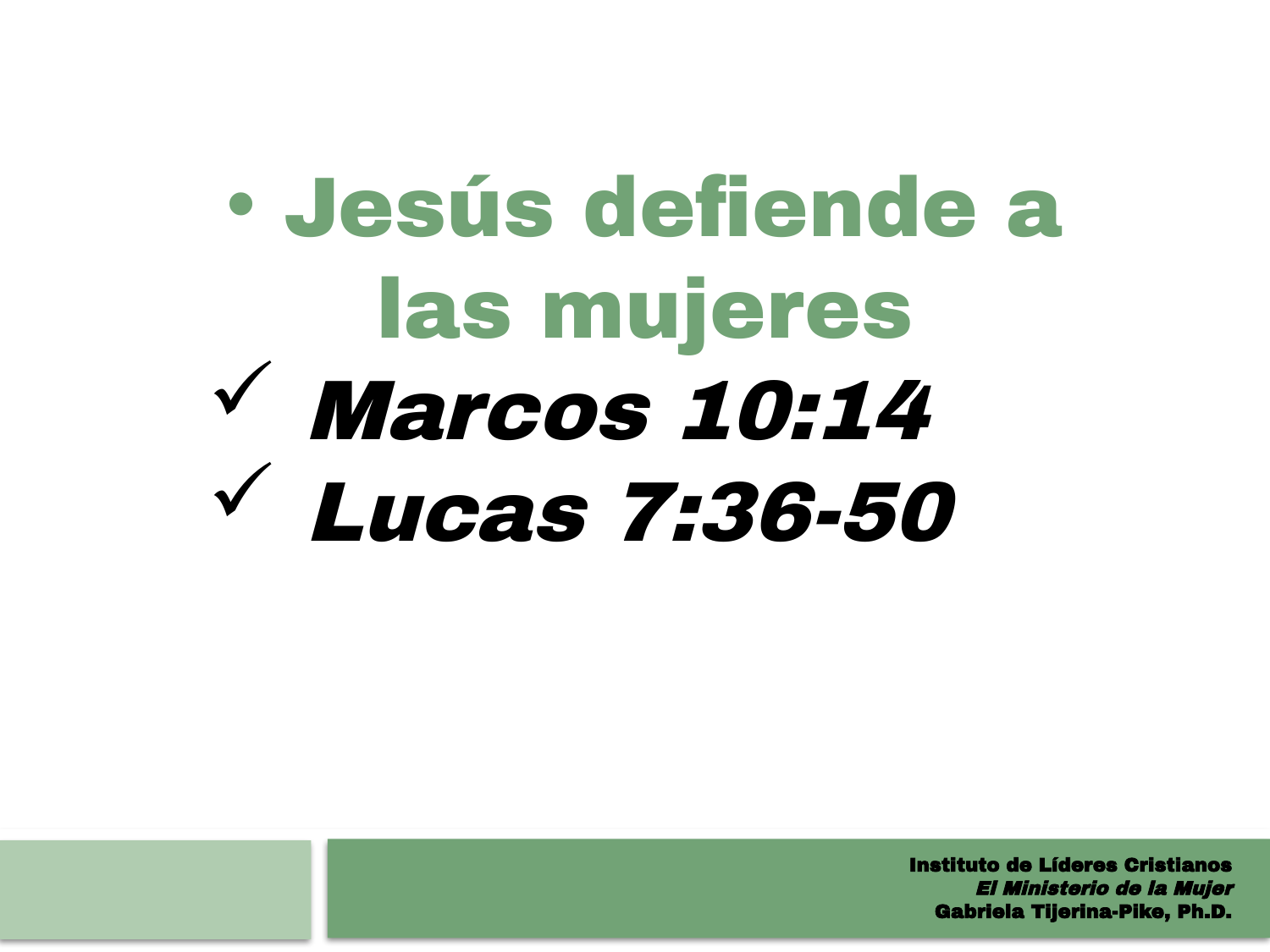

Jesús defiende a las mujeres
 Marcos 10:14
 Lucas 7:36-50

Instituto de Líderes Cristianos
El Ministerio de la Mujer
Gabriela Tijerina-Pike, Ph.D.